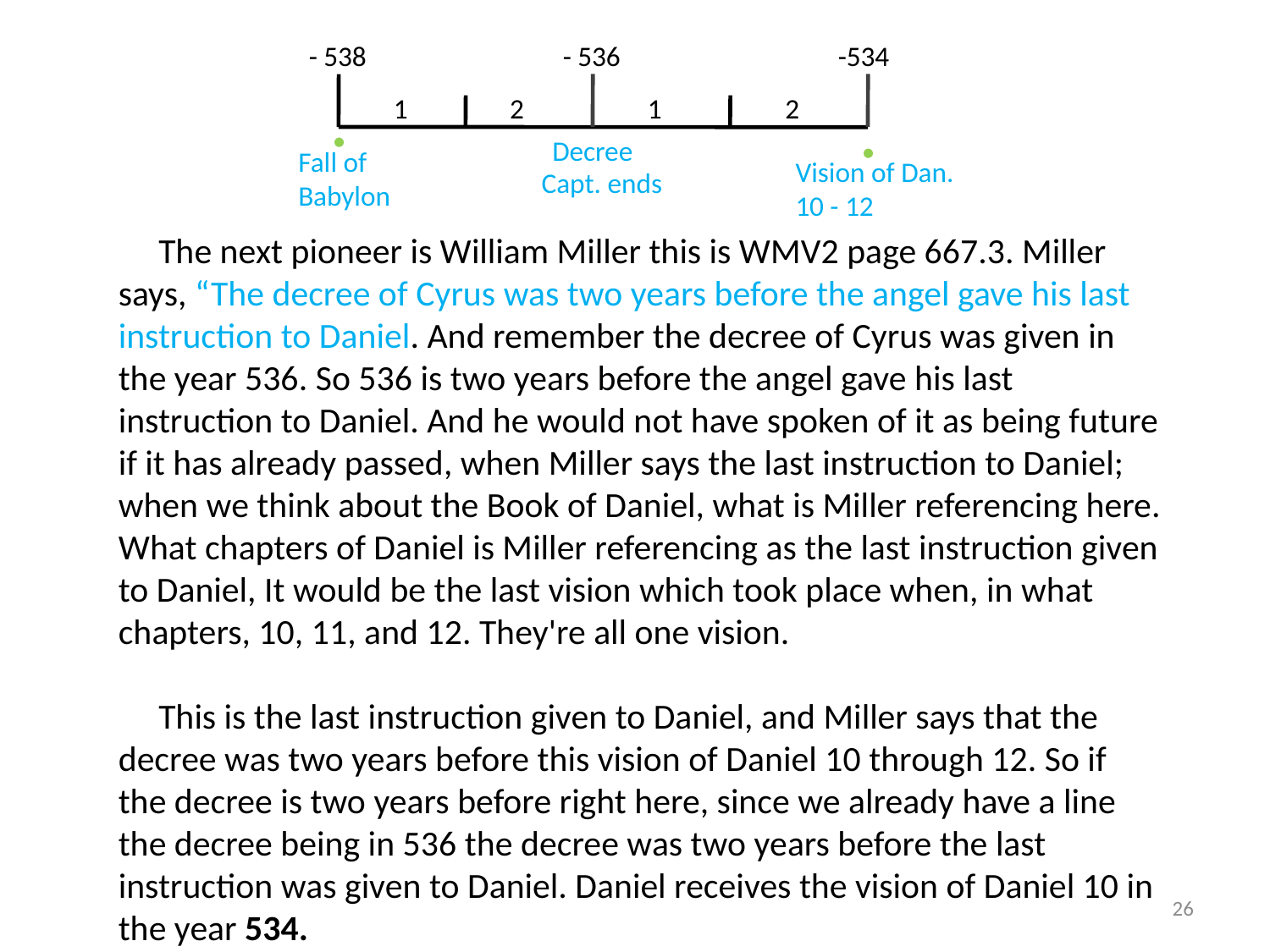

- 538
- 536
-534
.
.
1
2
1
2
Decree
Fall of Babylon
Vision of Dan. 10 - 12
Capt. ends
     The next pioneer is William Miller this is WMV2 page 667.3. Miller says, “The decree of Cyrus was two years before the angel gave his last instruction to Daniel. And remember the decree of Cyrus was given in the year 536. So 536 is two years before the angel gave his last instruction to Daniel. And he would not have spoken of it as being future if it has already passed, when Miller says the last instruction to Daniel; when we think about the Book of Daniel, what is Miller referencing here. What chapters of Daniel is Miller referencing as the last instruction given to Daniel, It would be the last vision which took place when, in what chapters, 10, 11, and 12. They're all one vision.

     This is the last instruction given to Daniel, and Miller says that the decree was two years before this vision of Daniel 10 through 12. So if the decree is two years before right here, since we already have a line the decree being in 536 the decree was two years before the last instruction was given to Daniel. Daniel receives the vision of Daniel 10 in the year 534.
26